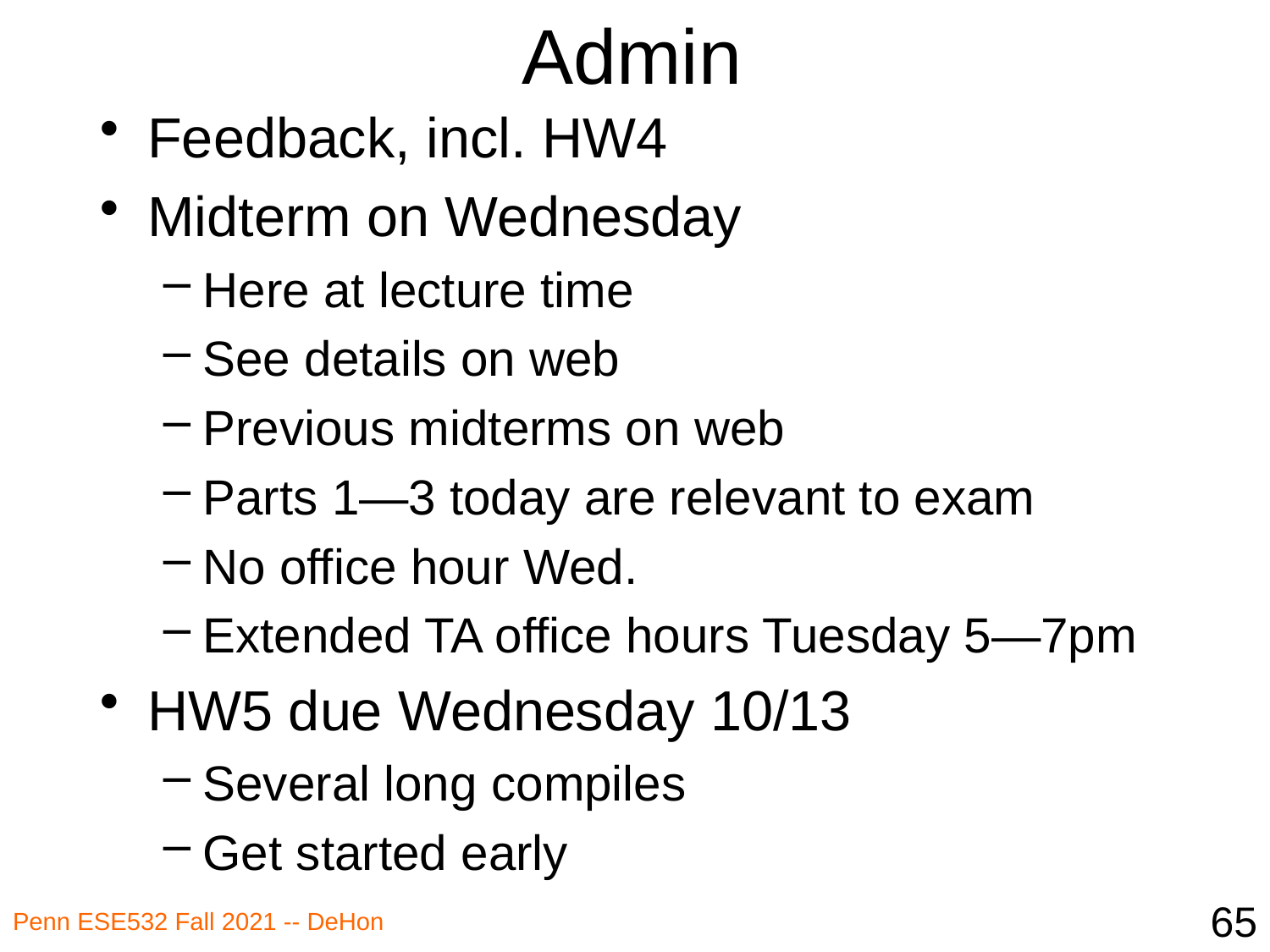

# Admin
Feedback, incl. HW4
Midterm on Wednesday
Here at lecture time
See details on web
Previous midterms on web
Parts 1—3 today are relevant to exam
No office hour Wed.
Extended TA office hours Tuesday 5—7pm
HW5 due Wednesday 10/13
Several long compiles
Get started early
65
Penn ESE532 Fall 2021 -- DeHon